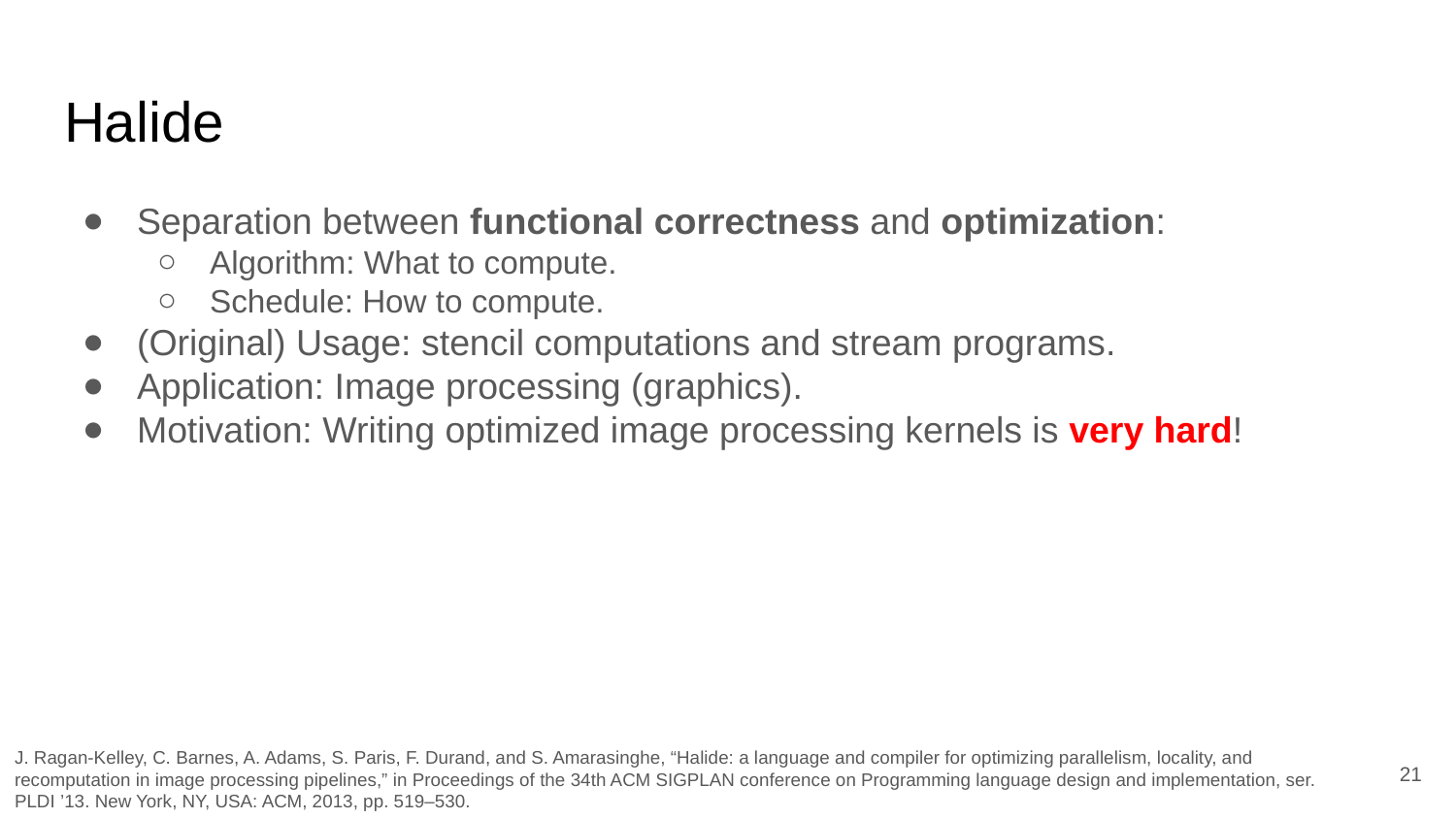

# Halide
Separation between functional correctness and optimization:
Algorithm: What to compute.
Schedule: How to compute.
(Original) Usage: stencil computations and stream programs.
Application: Image processing (graphics).
Motivation: Writing optimized image processing kernels is very hard!
J. Ragan-Kelley, C. Barnes, A. Adams, S. Paris, F. Durand, and S. Amarasinghe, “Halide: a language and compiler for optimizing parallelism, locality, and recomputation in image processing pipelines,” in Proceedings of the 34th ACM SIGPLAN conference on Programming language design and implementation, ser. PLDI ’13. New York, NY, USA: ACM, 2013, pp. 519–530.
21